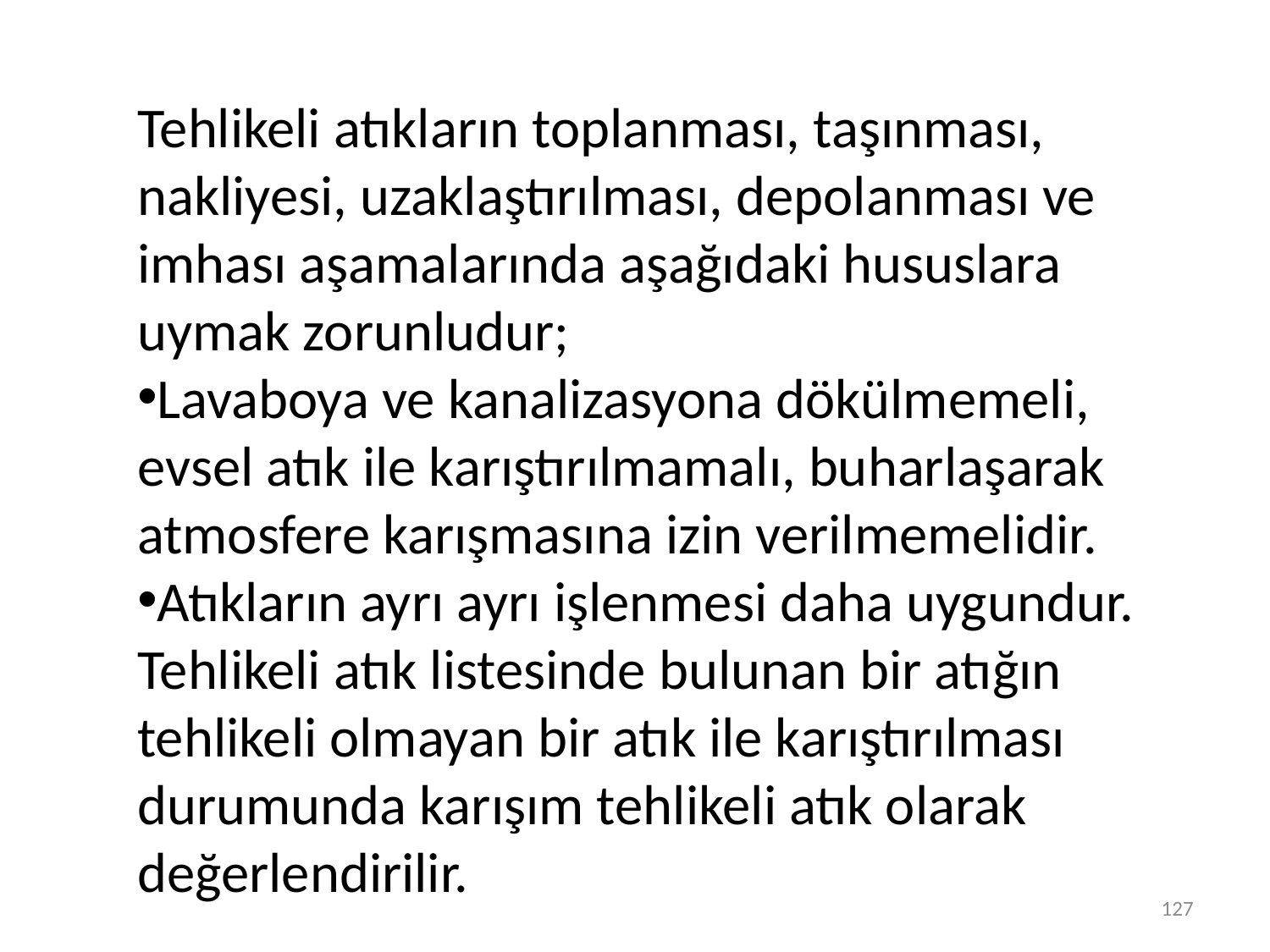

Tehlikeli atıkların toplanması, taşınması, nakliyesi, uzaklaştırılması, depolanması ve imhası aşamalarında aşağıdaki hususlara uymak zorunludur;
Lavaboya ve kanalizasyona dökülmemeli, evsel atık ile karıştırılmamalı, buharlaşarak atmosfere karışmasına izin verilmemelidir.
Atıkların ayrı ayrı işlenmesi daha uygundur. Tehlikeli atık listesinde bulunan bir atığın tehlikeli olmayan bir atık ile karıştırılması durumunda karışım tehlikeli atık olarak değerlendirilir.
127